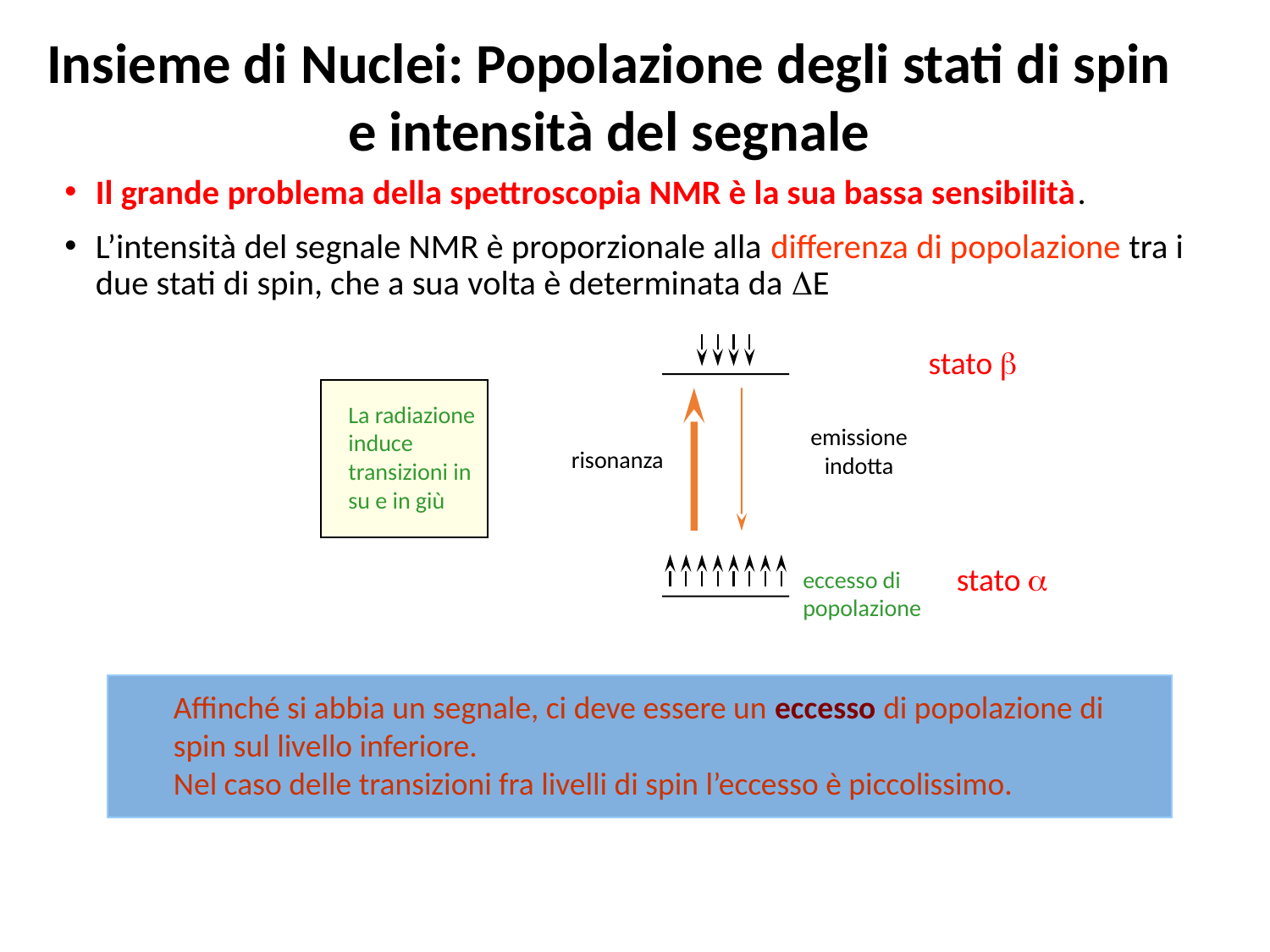

Insieme di Nuclei: Popolazione degli stati di spin
e intensità del segnale
Il grande problema della spettroscopia NMR è la sua bassa sensibilità.
L’intensità del segnale NMR è proporzionale alla differenza di popolazione tra i due stati di spin, che a sua volta è determinata da ΔE

stato β

emissione indotta
risonanza
stato α
eccesso di
popolazione

La radiazione
induce transizioni in su e in giù

Affinché si abbia un segnale, ci deve essere un eccesso di popolazione di spin sul livello inferiore.
Nel caso delle transizioni fra livelli di spin l’eccesso è piccolissimo.